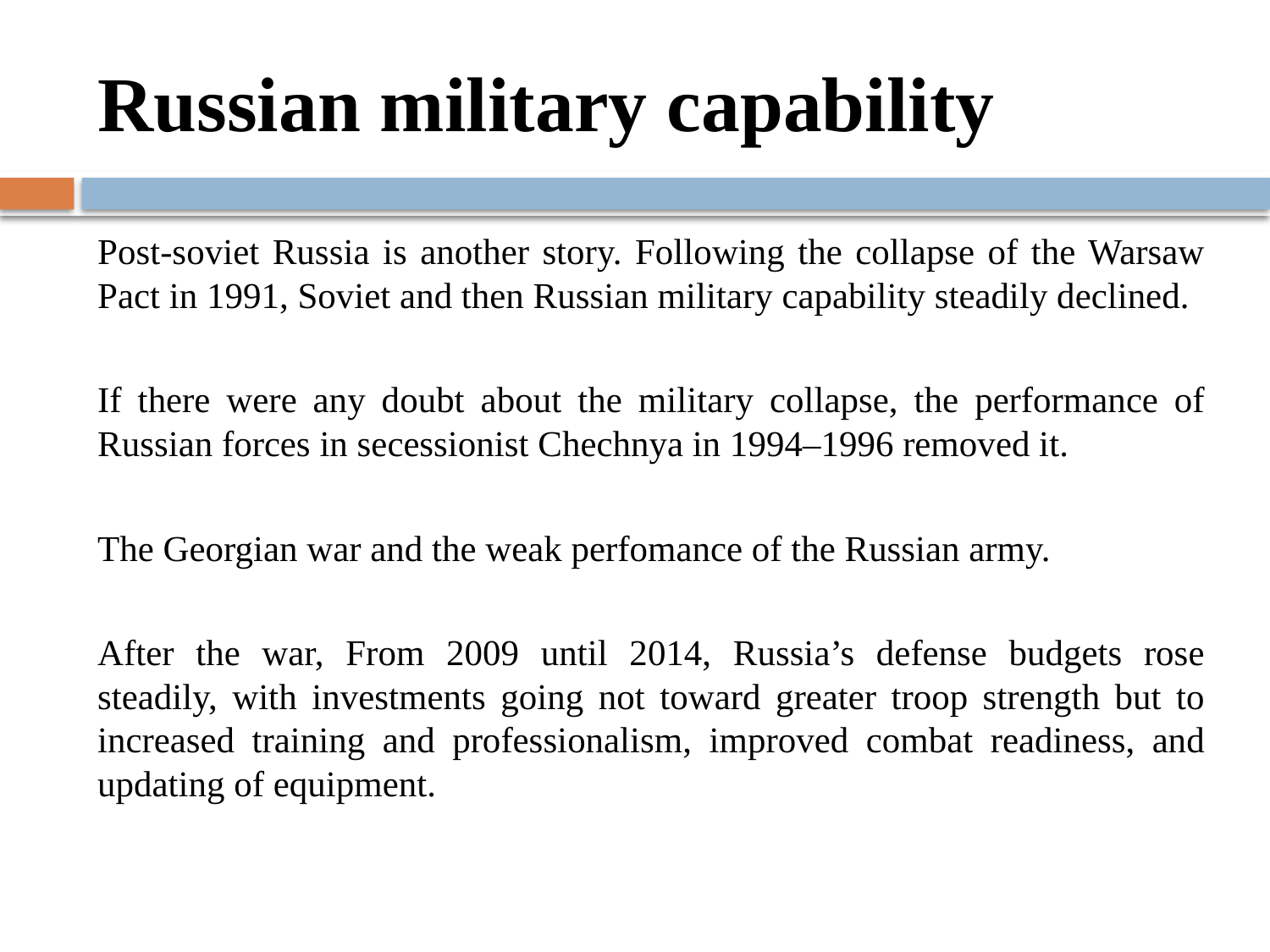

# Russian military capability
Post-soviet Russia is another story. Following the collapse of the Warsaw Pact in 1991, Soviet and then Russian military capability steadily declined.

If there were any doubt about the military collapse, the performance of Russian forces in secessionist Chechnya in 1994–1996 removed it.

The Georgian war and the weak perfomance of the Russian army.

After the war, From 2009 until 2014, Russia’s defense budgets rose steadily, with investments going not toward greater troop strength but to increased training and professionalism, improved combat readiness, and updating of equipment.